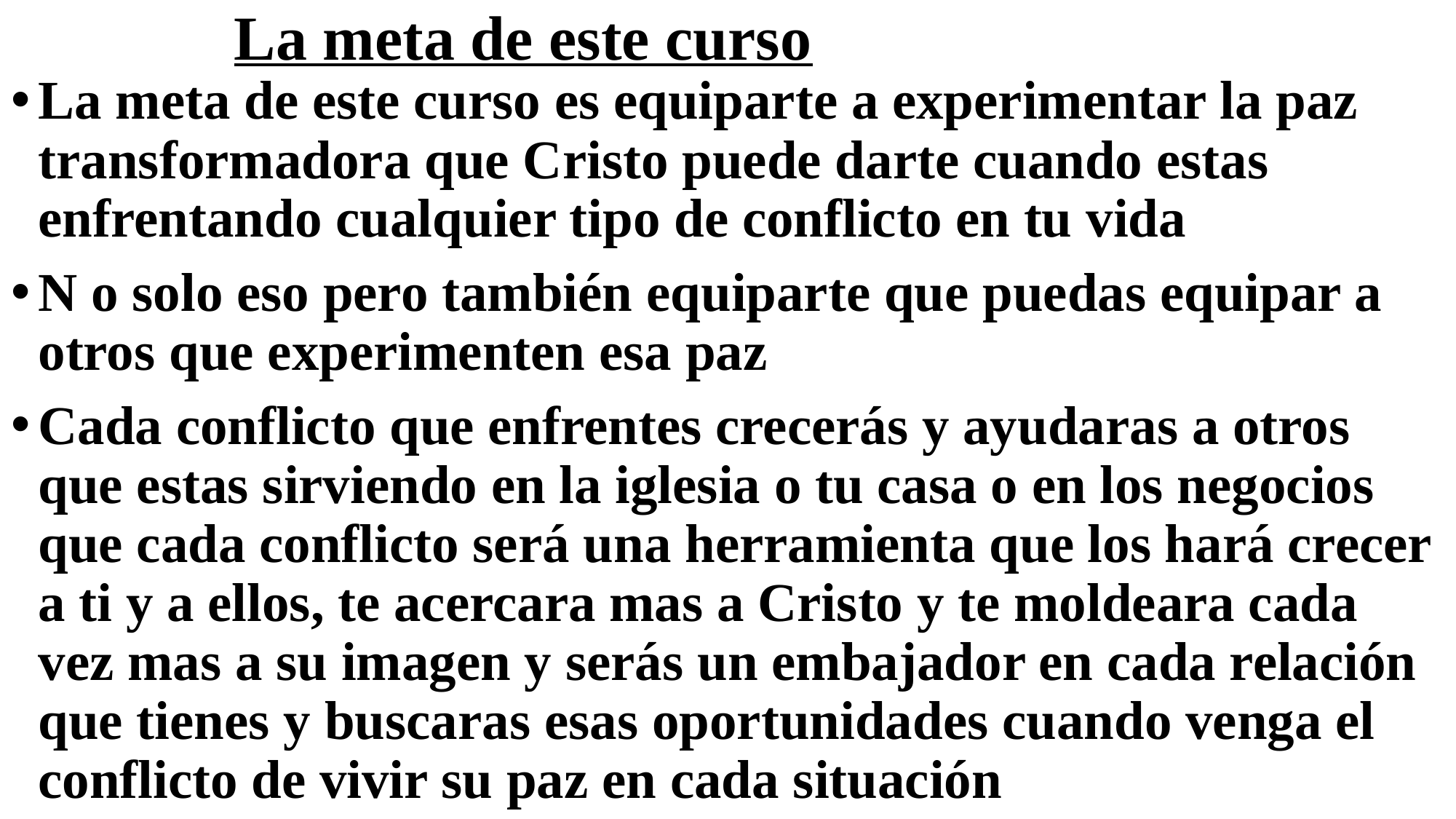

# La meta de este curso
La meta de este curso es equiparte a experimentar la paz transformadora que Cristo puede darte cuando estas enfrentando cualquier tipo de conflicto en tu vida
N o solo eso pero también equiparte que puedas equipar a otros que experimenten esa paz
Cada conflicto que enfrentes crecerás y ayudaras a otros que estas sirviendo en la iglesia o tu casa o en los negocios que cada conflicto será una herramienta que los hará crecer a ti y a ellos, te acercara mas a Cristo y te moldeara cada vez mas a su imagen y serás un embajador en cada relación que tienes y buscaras esas oportunidades cuando venga el conflicto de vivir su paz en cada situación